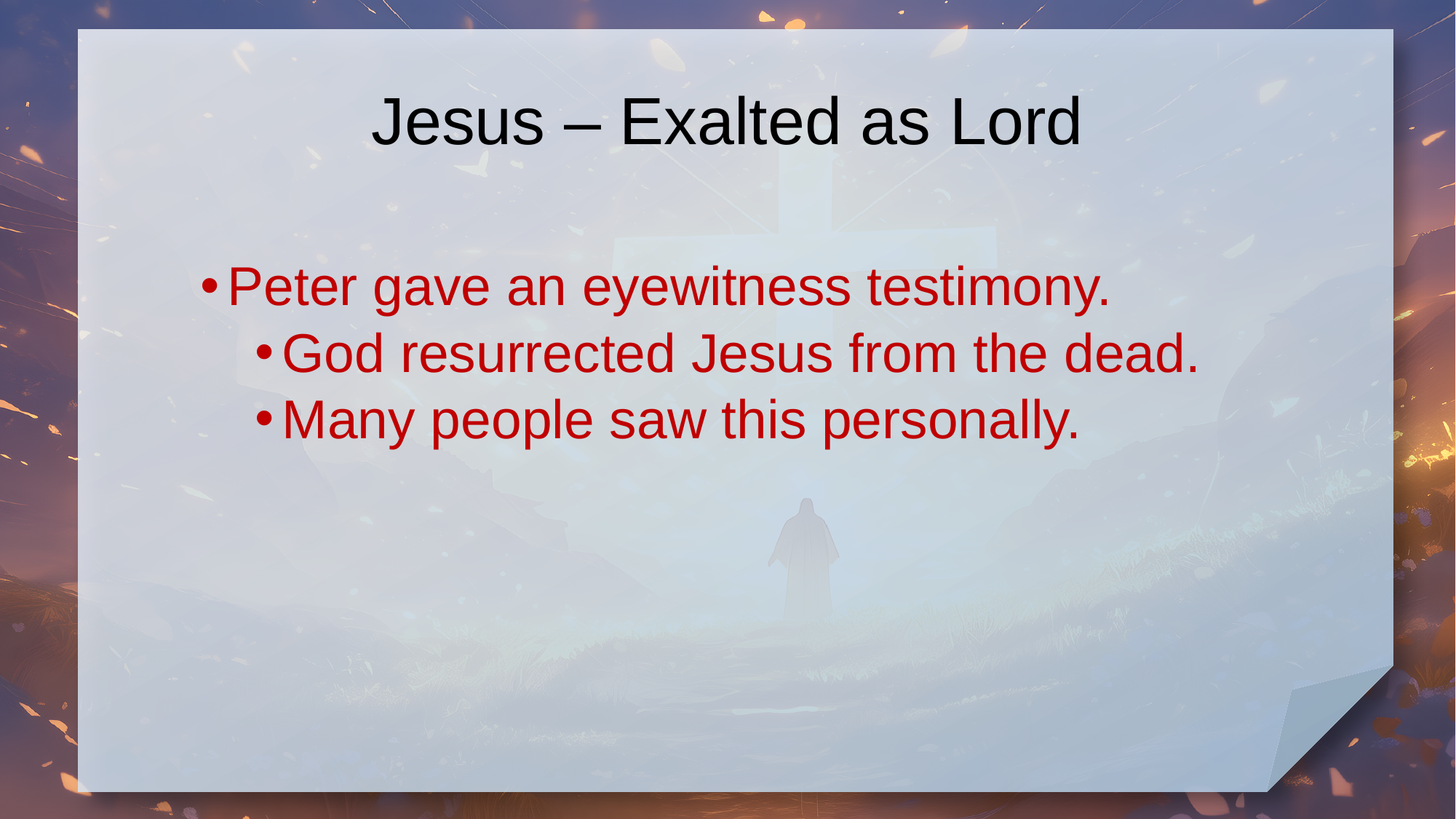

# Jesus – Exalted as Lord
Peter gave an eyewitness testimony.
God resurrected Jesus from the dead.
Many people saw this personally.